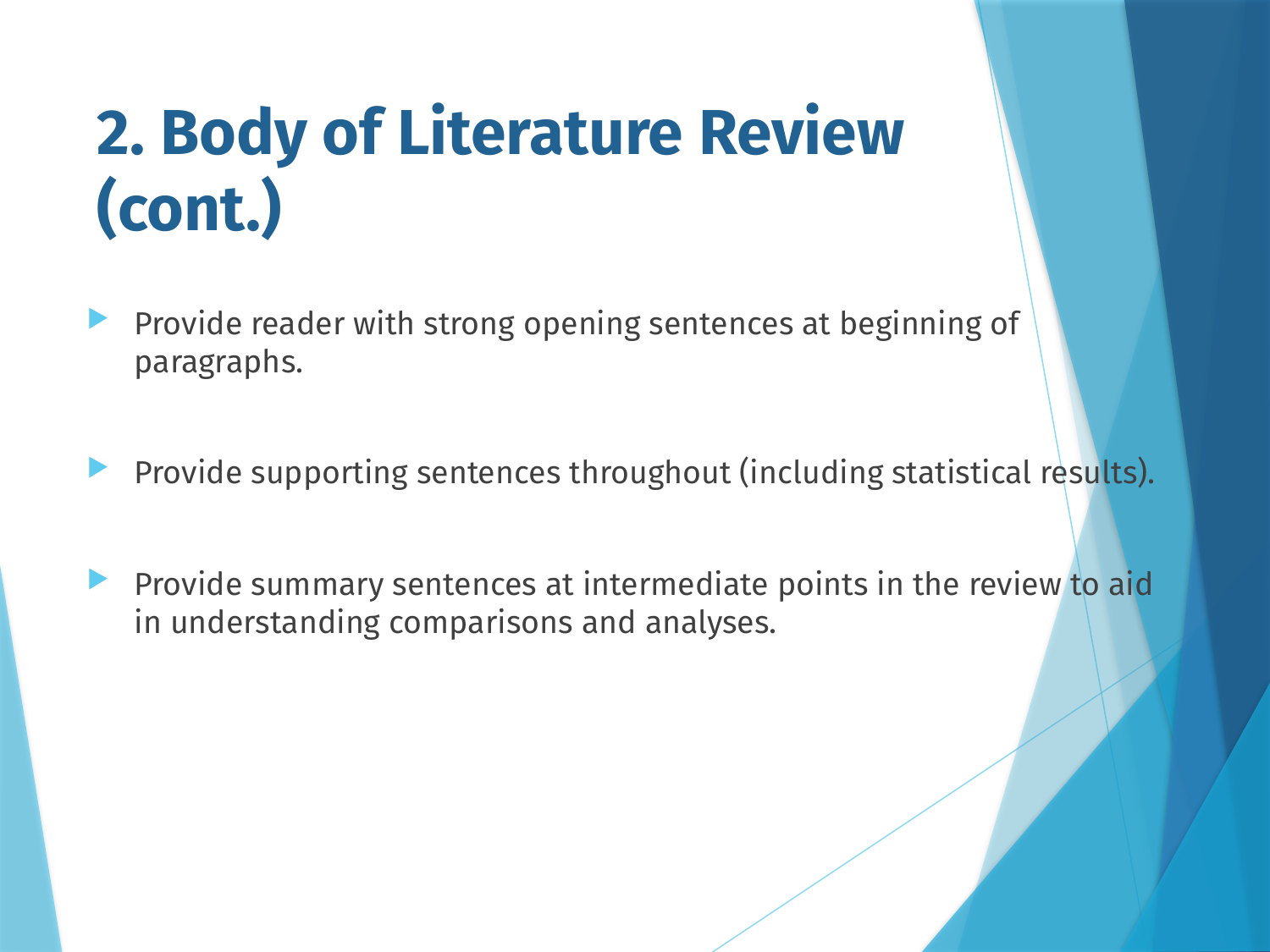

# 2. Body of Literature Review (cont.)
Provide reader with strong opening sentences at beginning of paragraphs.

Provide supporting sentences throughout (including statistical results).

Provide summary sentences at intermediate points in the review to aid in understanding comparisons and analyses.